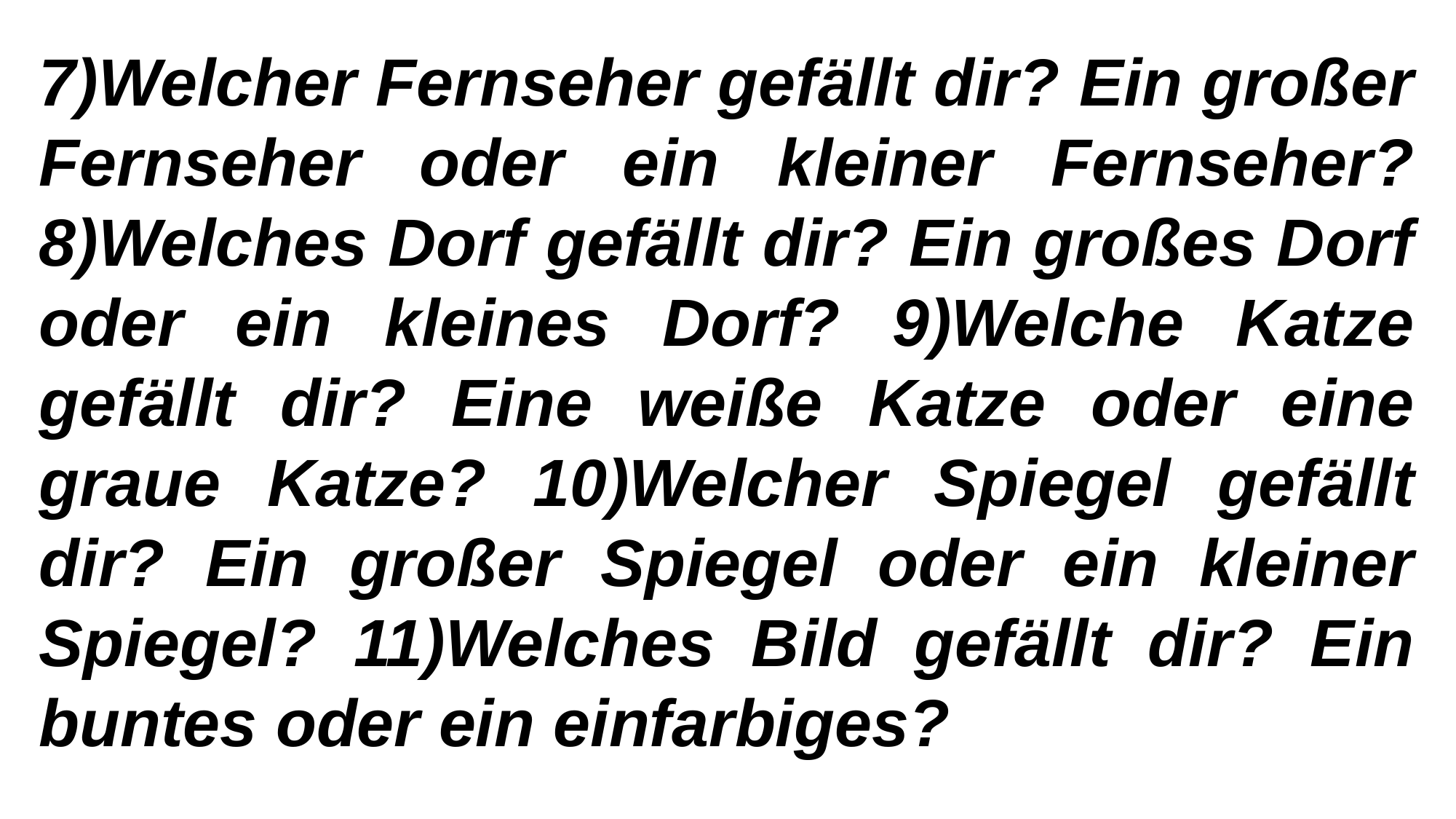

7)Welcher Fernseher gefällt dir? Ein großer Fernseher oder ein kleiner Fernseher? 8)Welches Dorf gefällt dir? Ein großes Dorf oder ein kleines Dorf? 9)Welche Katze gefällt dir? Eine weiße Katze oder eine graue Katze? 10)Welcher Spiegel gefällt dir? Ein großer Spiegel oder ein kleiner Spiegel? 11)Welches Bild gefällt dir? Ein buntes oder ein einfarbiges?